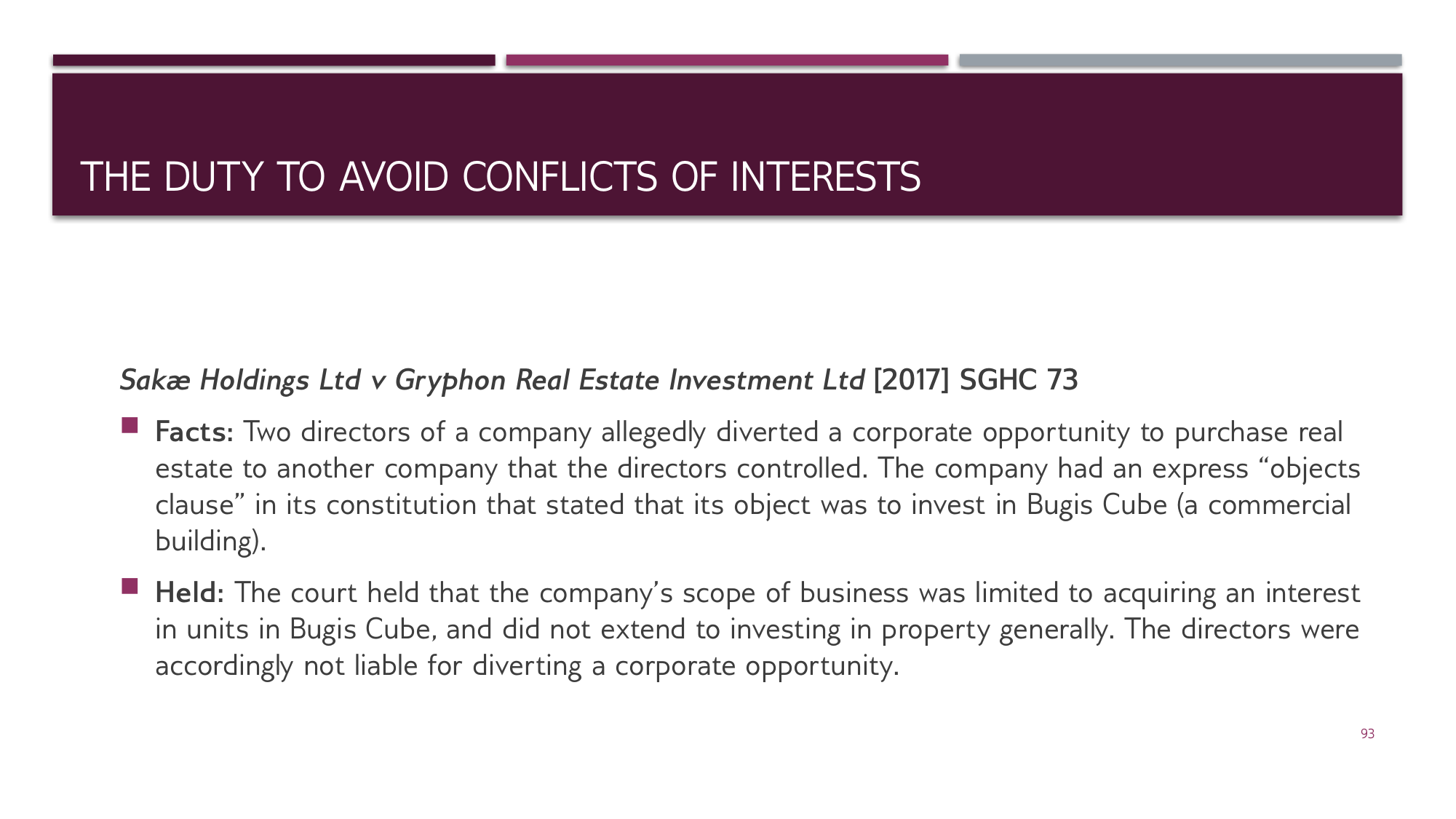

# The Duty to Avoid Conflicts of Interests
Sakae Holdings Ltd v Gryphon Real Estate Investment Ltd [2017] SGHC 73
Facts: Two directors of a company allegedly diverted a corporate opportunity to purchase real estate to another company that the directors controlled. The company had an express “objects clause” in its constitution that stated that its object was to invest in Bugis Cube (a commercial building).
Held: The court held that the company’s scope of business was limited to acquiring an interest in units in Bugis Cube, and did not extend to investing in property generally. The directors were accordingly not liable for diverting a corporate opportunity.
93